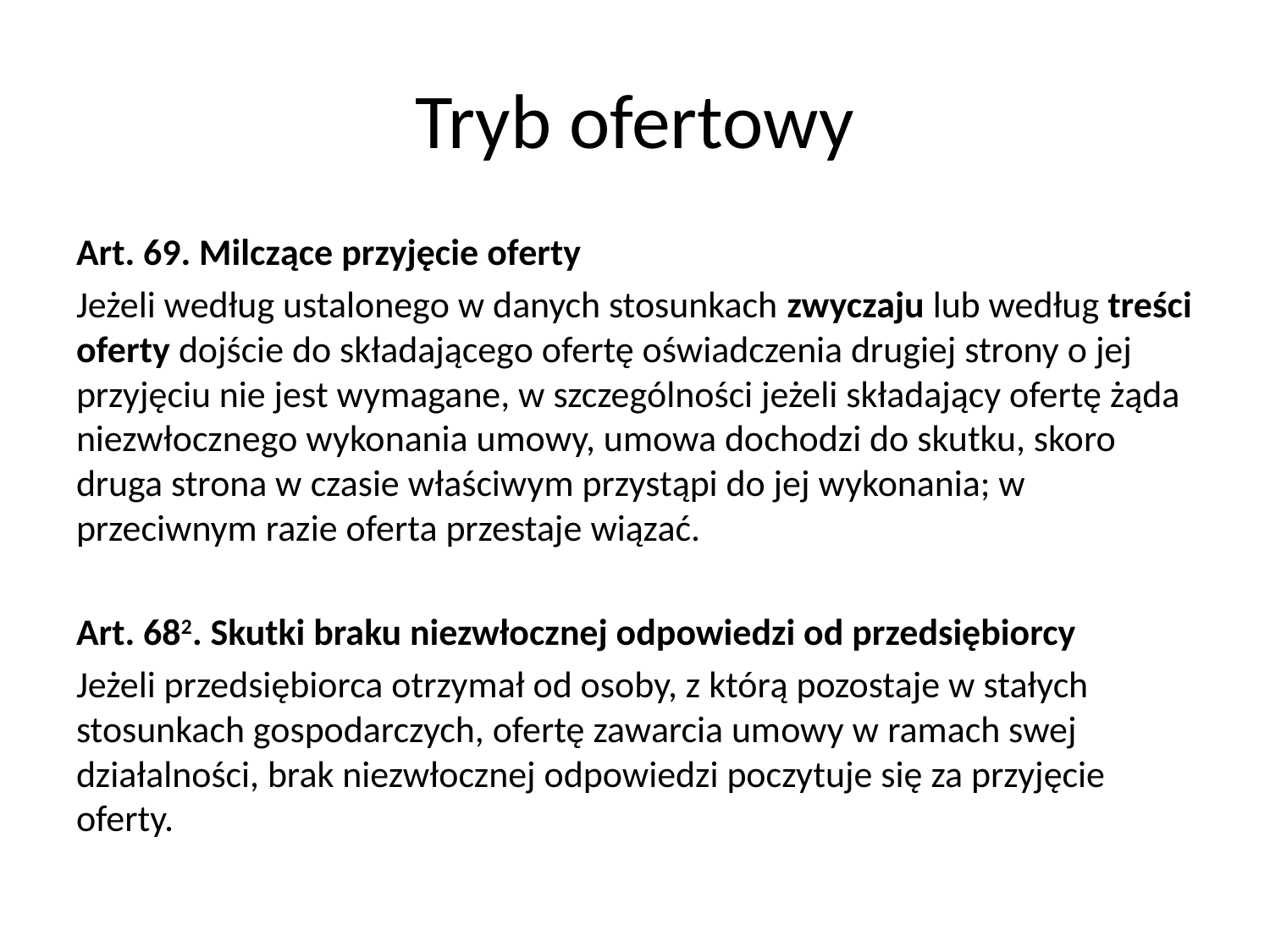

# Tryb ofertowy
Art. 69. Milczące przyjęcie oferty
Jeżeli według ustalonego w danych stosunkach zwyczaju lub według treści oferty dojście do składającego ofertę oświadczenia drugiej strony o jej przyjęciu nie jest wymagane, w szczególności jeżeli składający ofertę żąda niezwłocznego wykonania umowy, umowa dochodzi do skutku, skoro druga strona w czasie właściwym przystąpi do jej wykonania; w przeciwnym razie oferta przestaje wiązać.

Art. 682. Skutki braku niezwłocznej odpowiedzi od przedsiębiorcy
Jeżeli przedsiębiorca otrzymał od osoby, z którą pozostaje w stałych stosunkach gospodarczych, ofertę zawarcia umowy w ramach swej działalności, brak niezwłocznej odpowiedzi poczytuje się za przyjęcie oferty.